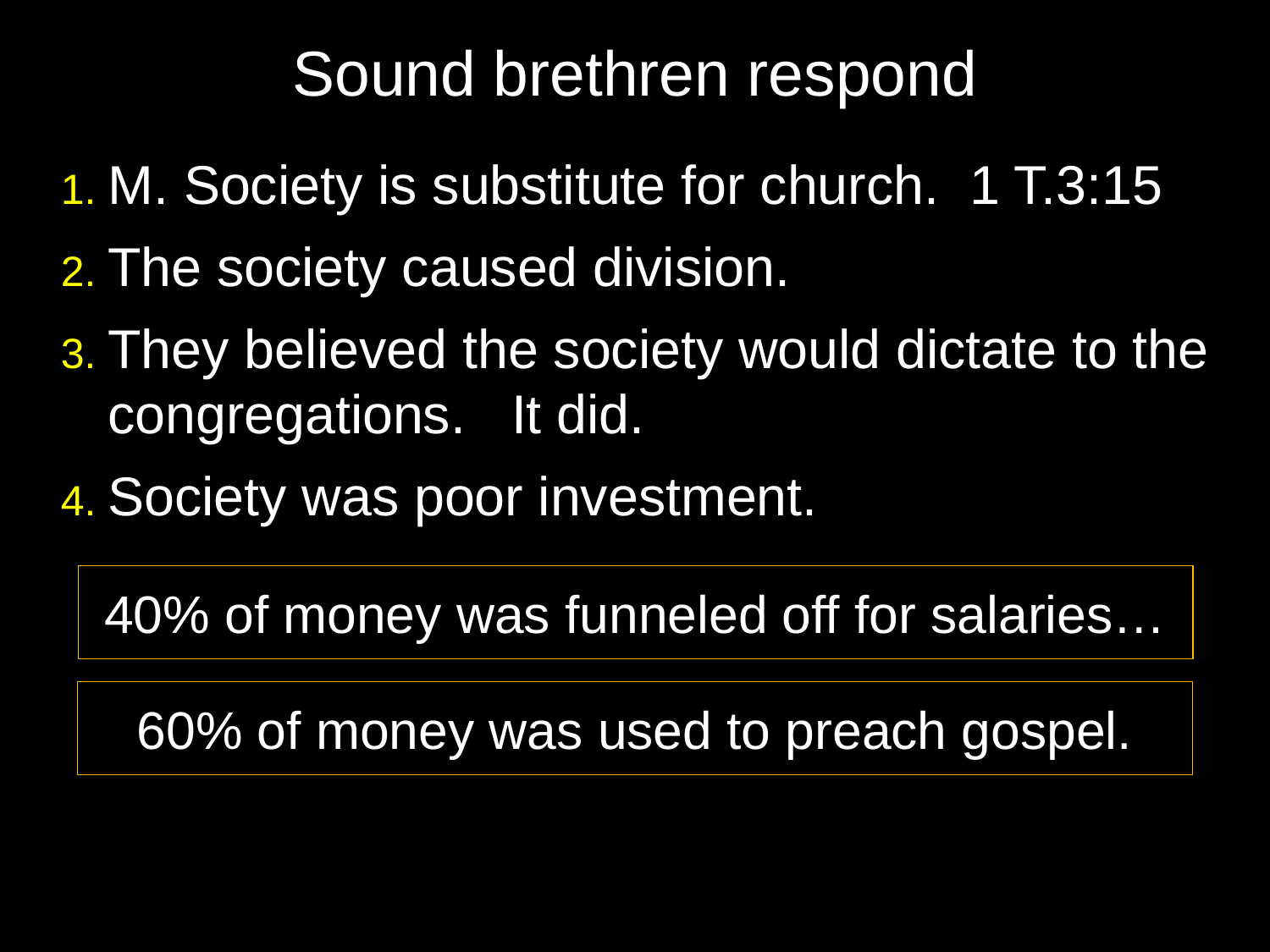

Sound brethren respond
1. M. Society is substitute for church.  1 T.3:15
2. The society caused division.
3. They believed the society would dictate to the congregations.   It did.
4. Society was poor investment.
40% of money was funneled off for salaries…
60% of money was used to preach gospel.